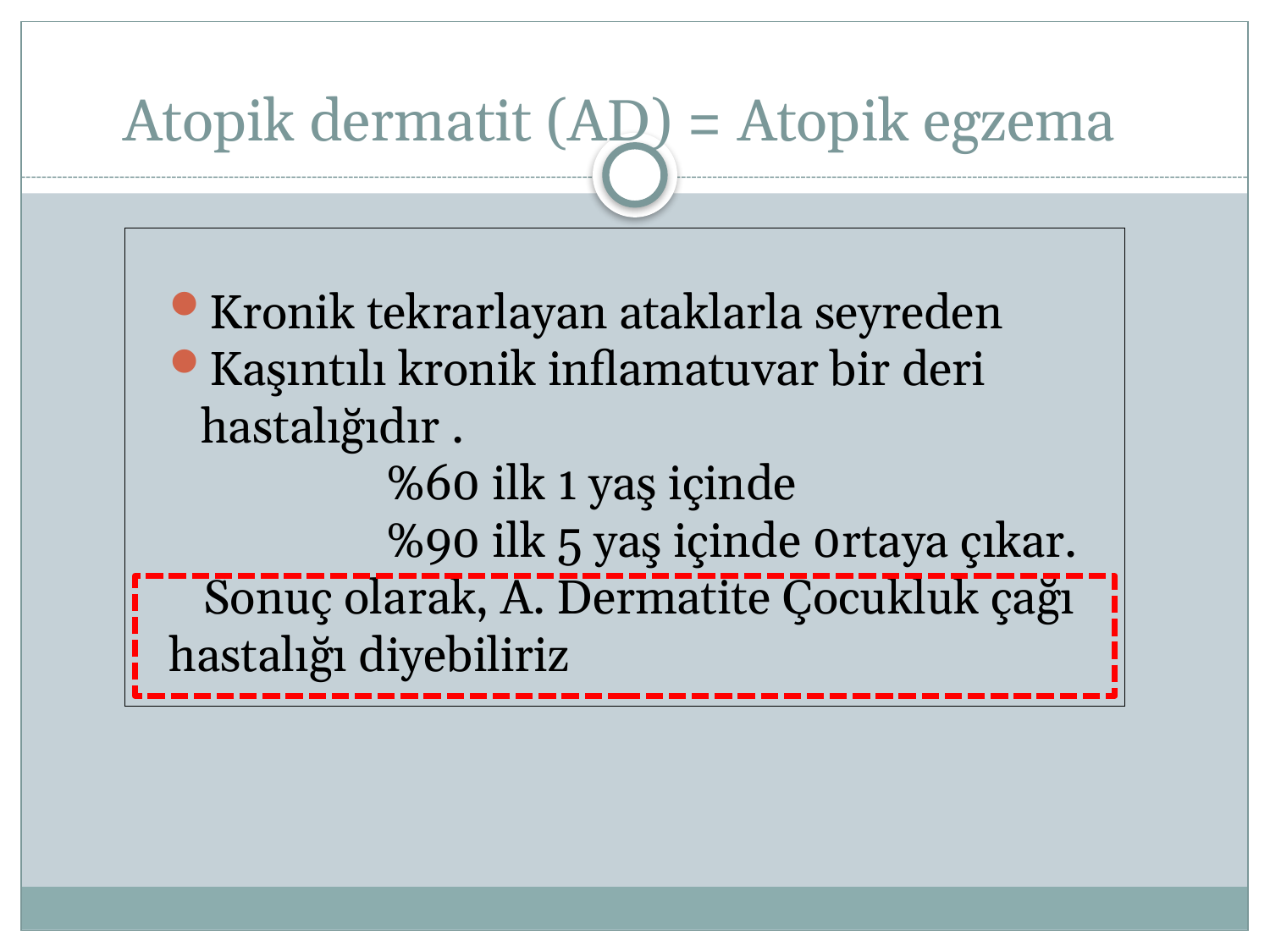

# Atopik dermatit (AD) = Atopik egzema

Kronik tekrarlayan ataklarla seyreden
Kaşıntılı kronik inflamatuvar bir deri hastalığıdır .
                   %60 ilk 1 yaş içinde
                   %90 ilk 5 yaş içinde 0rtaya çıkar.
   Sonuç olarak, A. Dermatite Çocukluk çağı hastalığı diyebiliriz